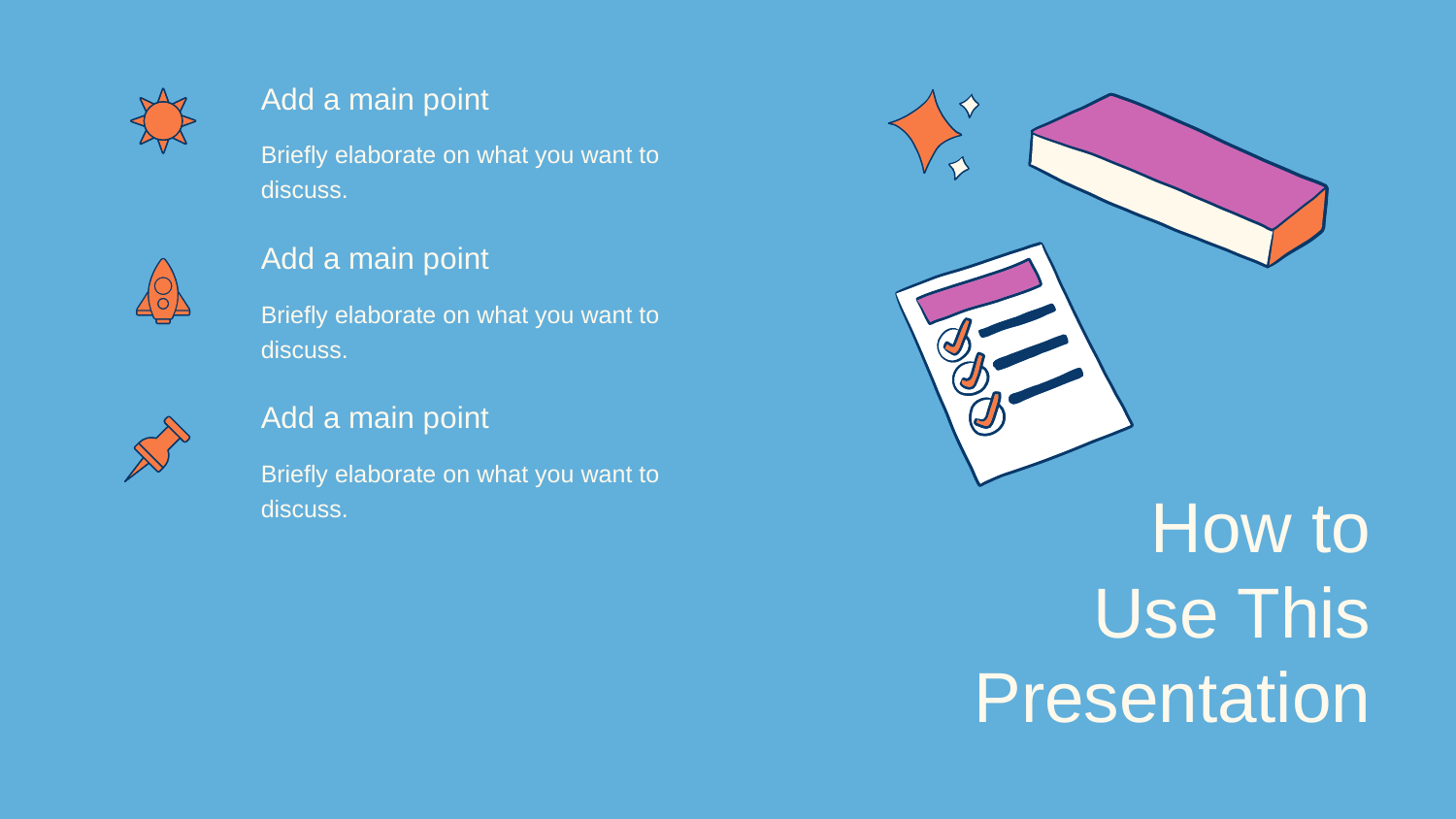

Add a main point
Briefly elaborate on what you want to discuss.

Add a main point
Briefly elaborate on what you want to discuss.

Add a main point
Briefly elaborate on what you want to discuss.

How to
Use This Presentation